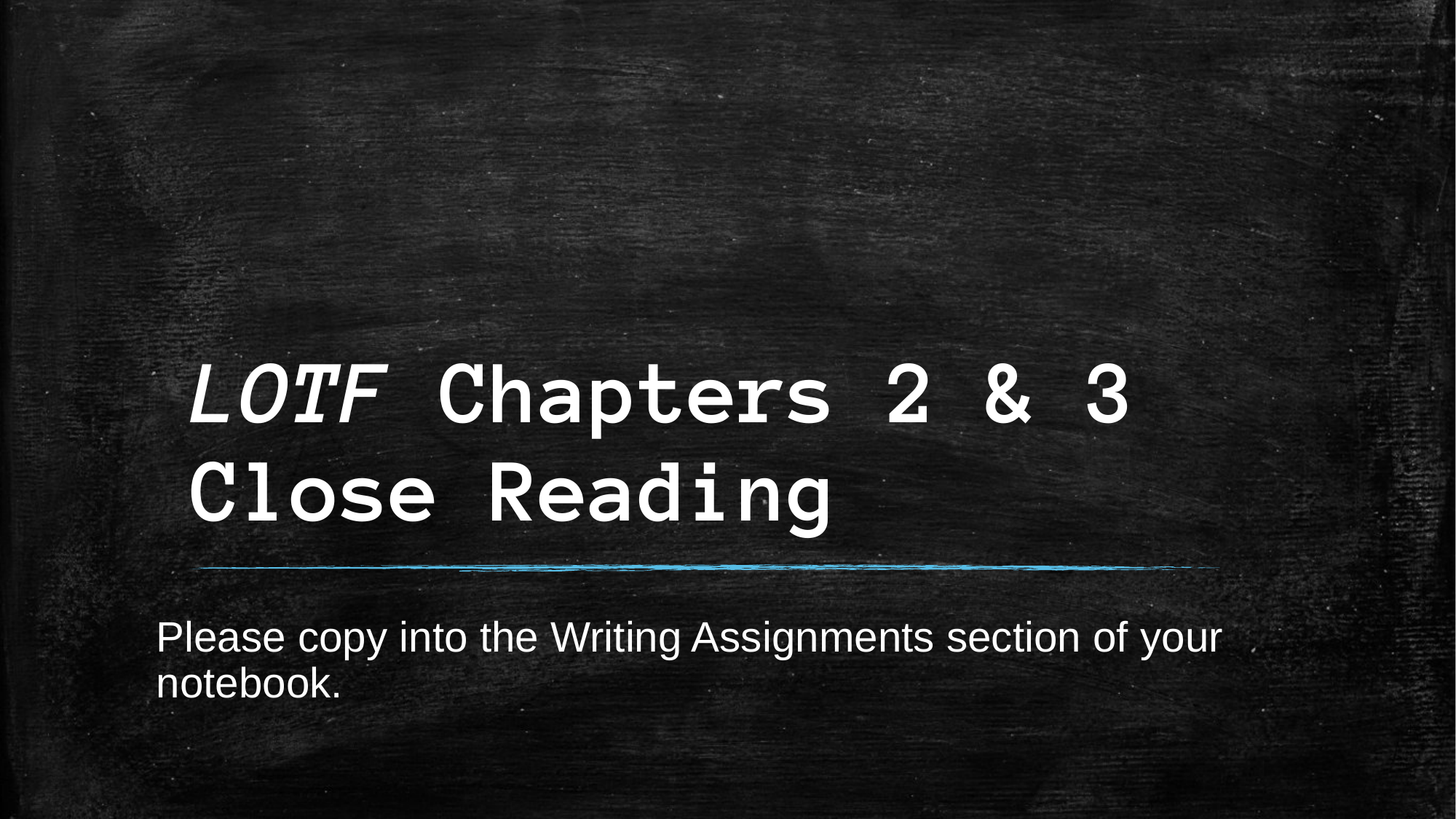

# LOTF Chapters 2 & 3 Close Reading
Please copy into the Writing Assignments section of your notebook.